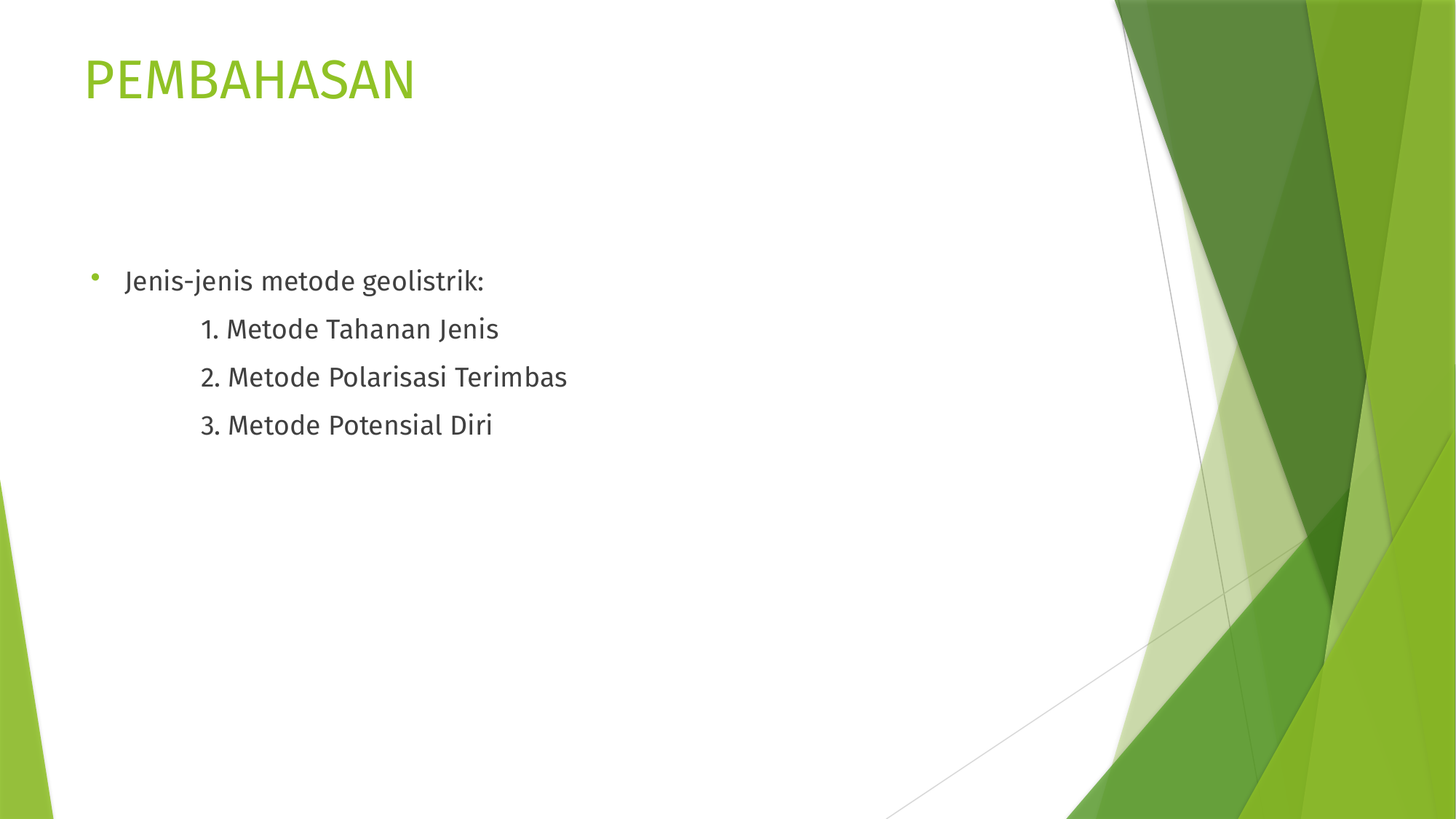

# PEMBAHASAN
Jenis-jenis metode geolistrik:
	1. Metode Tahanan Jenis
	2. Metode Polarisasi Terimbas
	3. Metode Potensial Diri